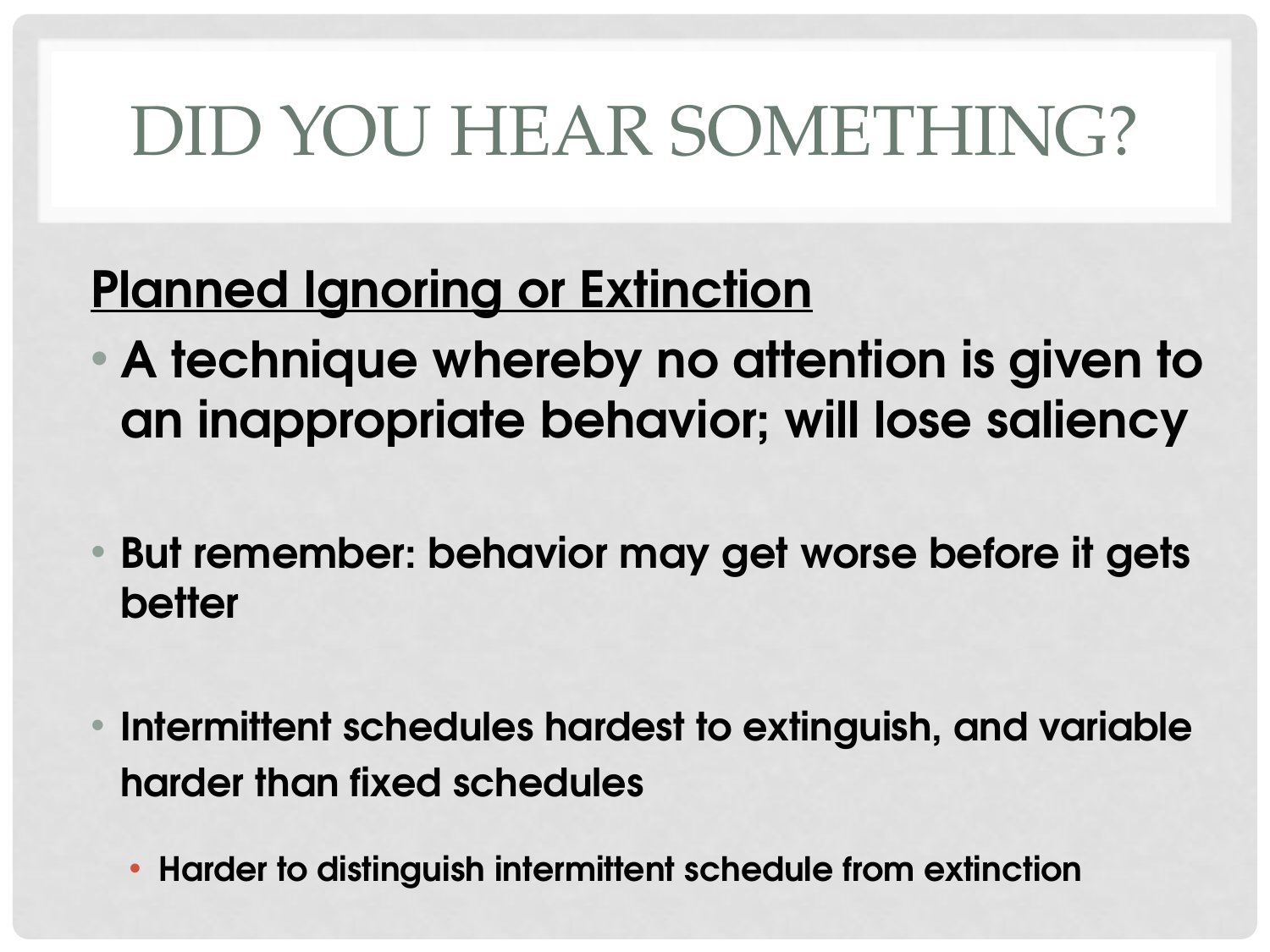

# DID YOU HEAR SOMETHING?

Planned Ignoring or Extinction
A technique whereby no attention is given to an inappropriate behavior; will lose saliency

But remember: behavior may get worse before it gets better

Intermittent schedules hardest to extinguish, and variable harder than fixed schedules

Harder to distinguish intermittent schedule from extinction